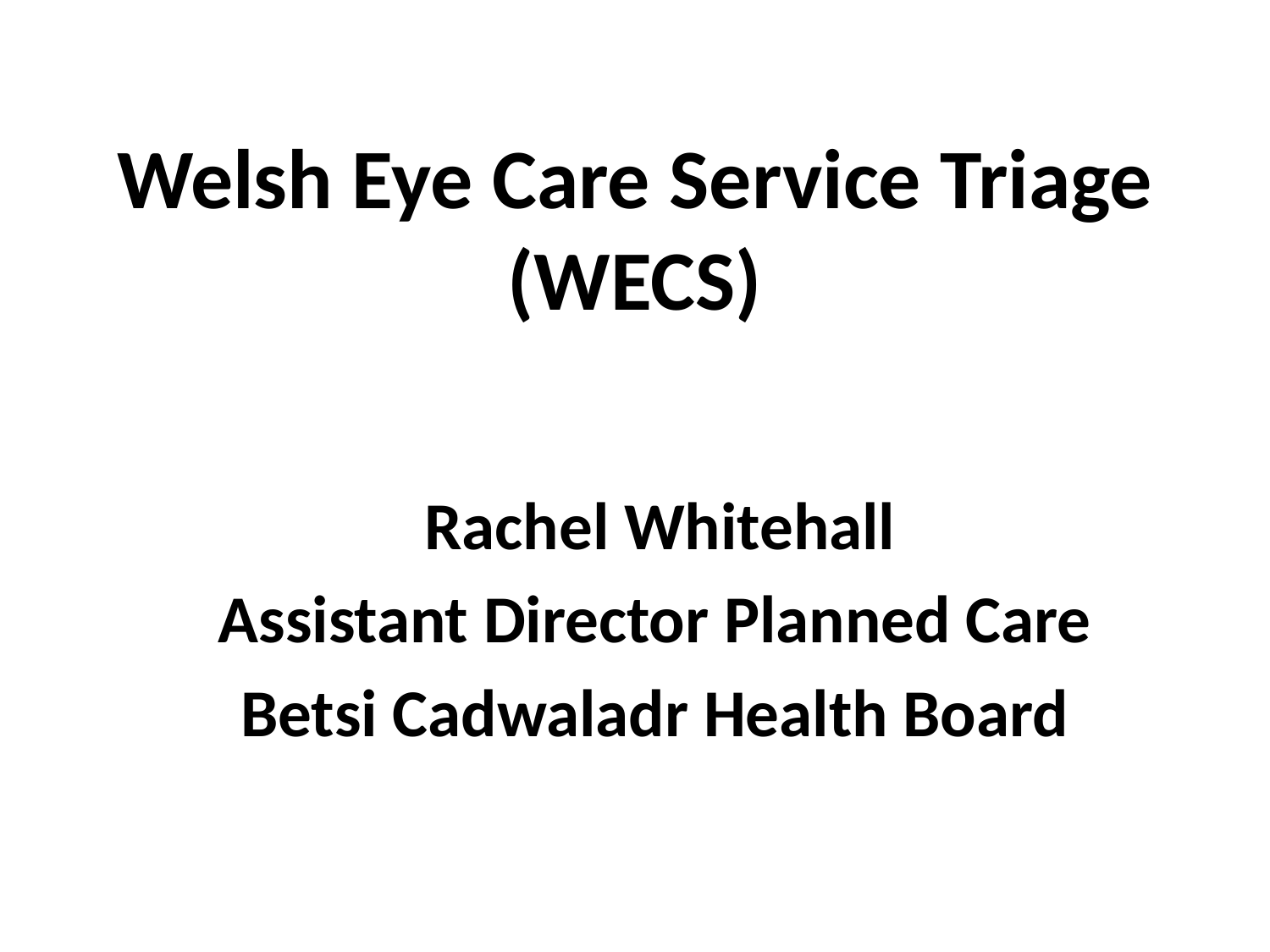

# Welsh Eye Care Service Triage (WECS)
 Rachel Whitehall
Assistant Director Planned Care
Betsi Cadwaladr Health Board